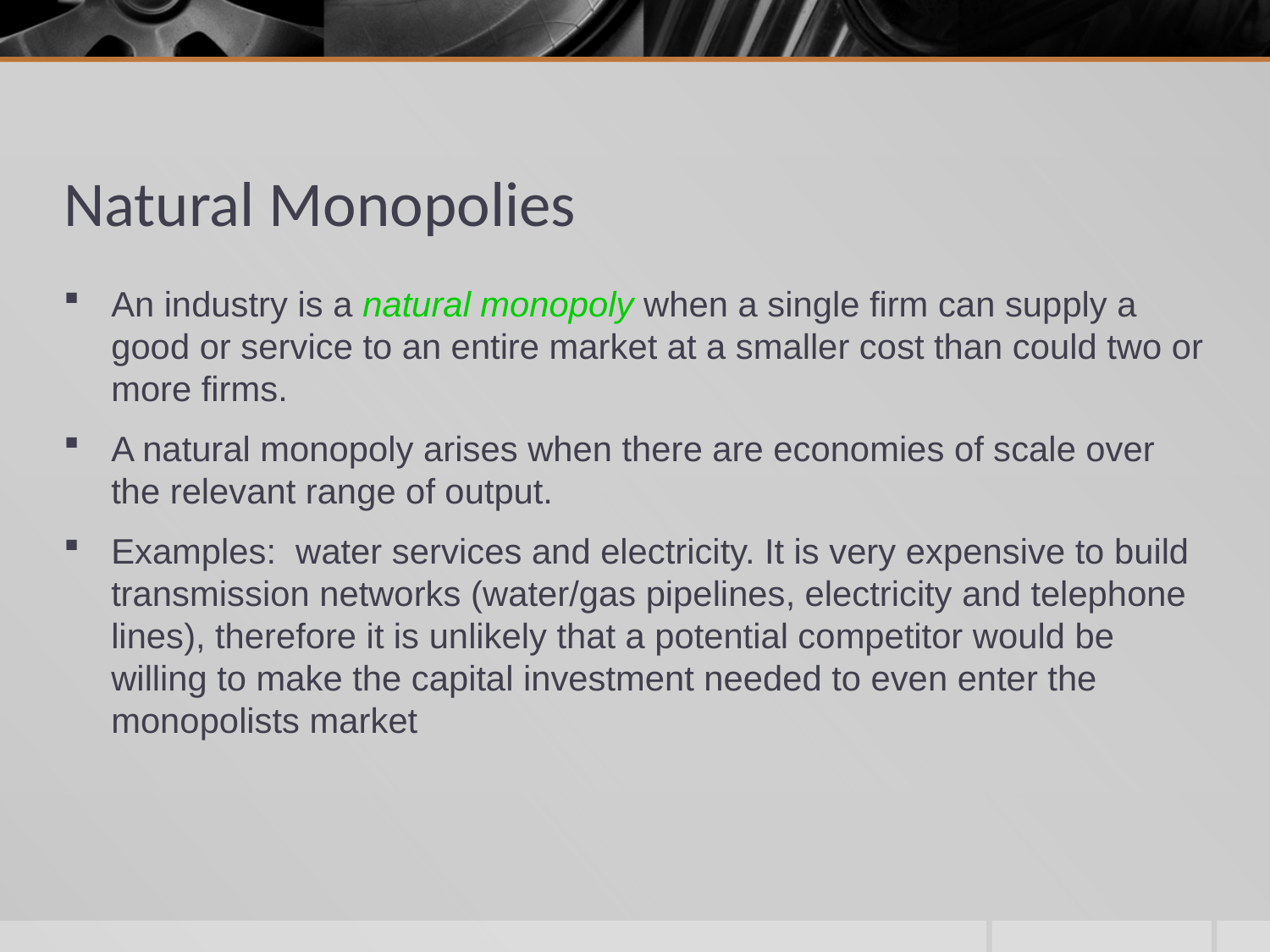

# Natural Monopolies
An industry is a natural monopoly when a single firm can supply a good or service to an entire market at a smaller cost than could two or more firms.
A natural monopoly arises when there are economies of scale over the relevant range of output.
Examples:  water services and electricity. It is very expensive to build transmission networks (water/gas pipelines, electricity and telephone lines), therefore it is unlikely that a potential competitor would be willing to make the capital investment needed to even enter the monopolists market